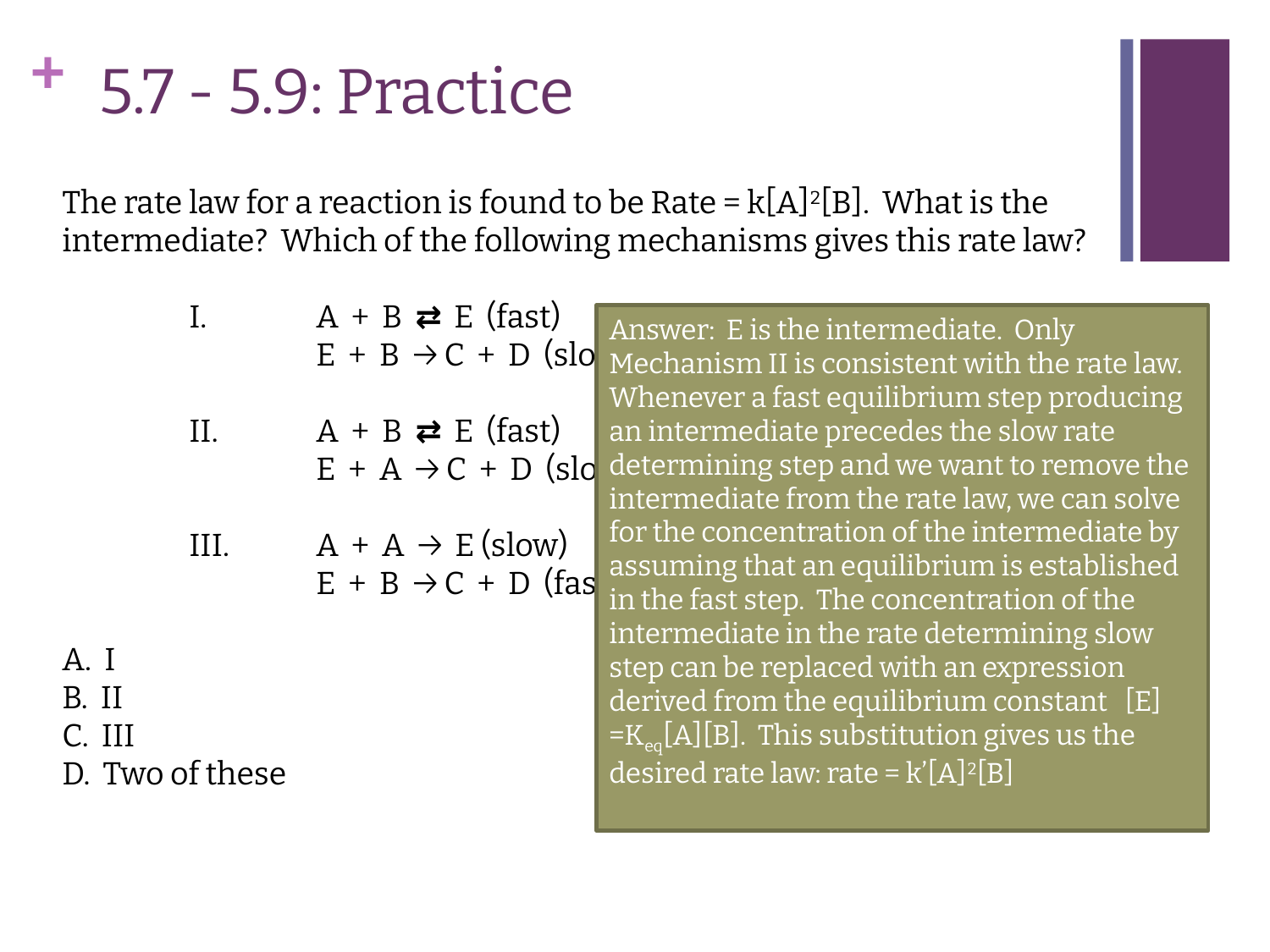

# 5.7 - 5.9: Practice
The rate law for a reaction is found to be Rate = k[A]2[B].  What is the intermediate?  Which of the following mechanisms gives this rate law?

	I.  	A  +  B  ⇄  E  (fast)
		E  +  B  → C  +  D  (slow)

	II.	A  +  B  ⇄  E  (fast)
		E  +  A  → C  +  D  (slow)

	III.	A  +  A  →  E (slow)
		E  +  B  → C  +  D  (fast)

A.  I
B.  II
C.  III
D.  Two of these
Answer:  E is the intermediate.  Only Mechanism II is consistent with the rate law. Whenever a fast equilibrium step producing an intermediate precedes the slow rate determining step and we want to remove the intermediate from the rate law, we can solve for the concentration of the intermediate by assuming that an equilibrium is established in the fast step.  The concentration of the intermediate in the rate determining slow step can be replaced with an expression derived from the equilibrium constant   [E] =Keq[A][B].  This substitution gives us the desired rate law: rate = k’[A]2[B]